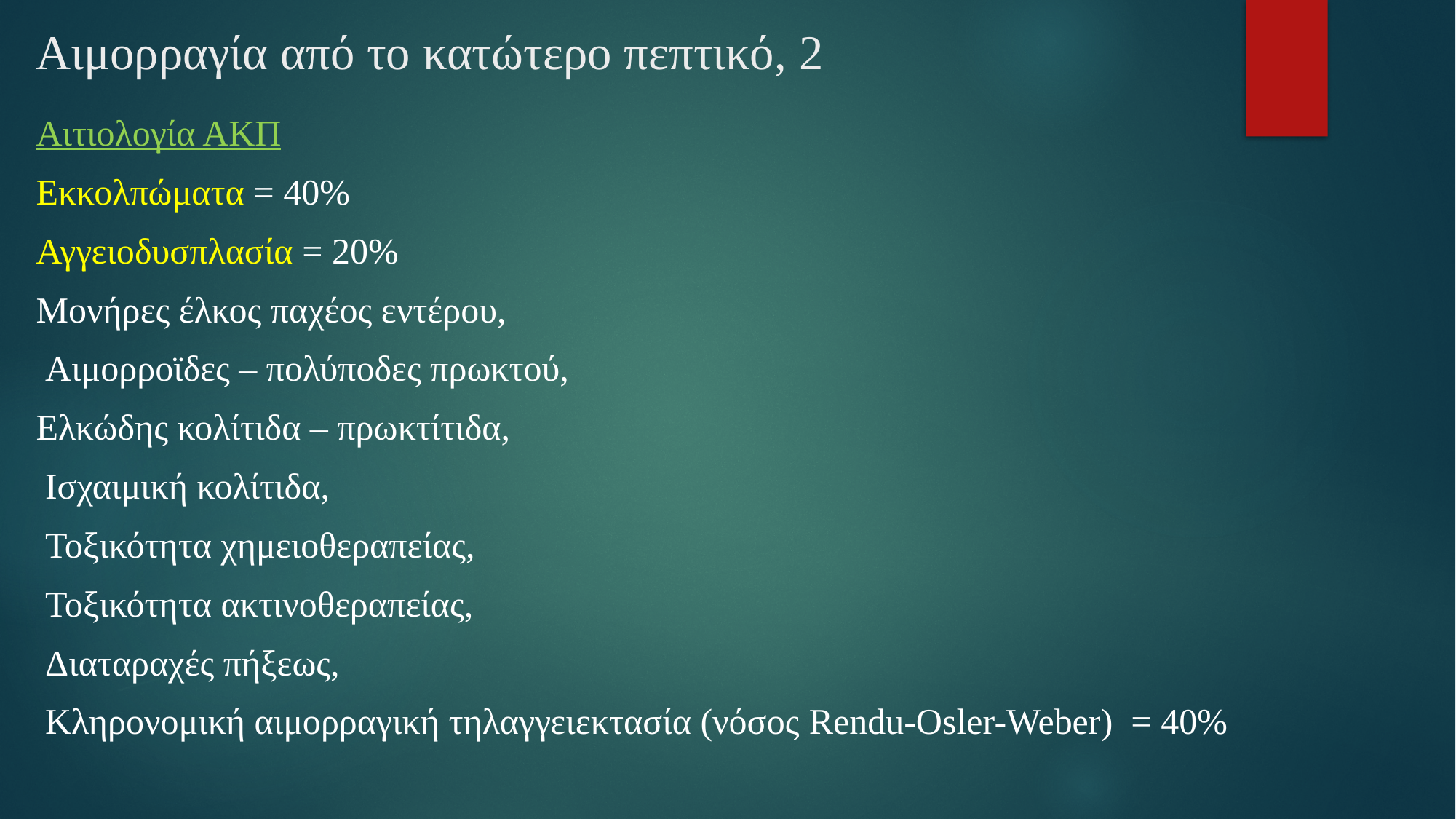

# Αιμορραγία από το κατώτερο πεπτικό, 2
Αιτιολογία ΑΚΠ
Εκκολπώματα = 40%
Αγγειοδυσπλασία = 20%
Μονήρες έλκος παχέος εντέρου,
 Αιμορροϊδες – πολύποδες πρωκτού,
Ελκώδης κολίτιδα – πρωκτίτιδα,
 Ισχαιμική κολίτιδα,
 Τοξικότητα χημειοθεραπείας,
 Τοξικότητα ακτινοθεραπείας,
 Διαταραχές πήξεως,
 Κληρονομική αιμορραγική τηλαγγειεκτασία (νόσος Rendu-Osler-Weber)  = 40%